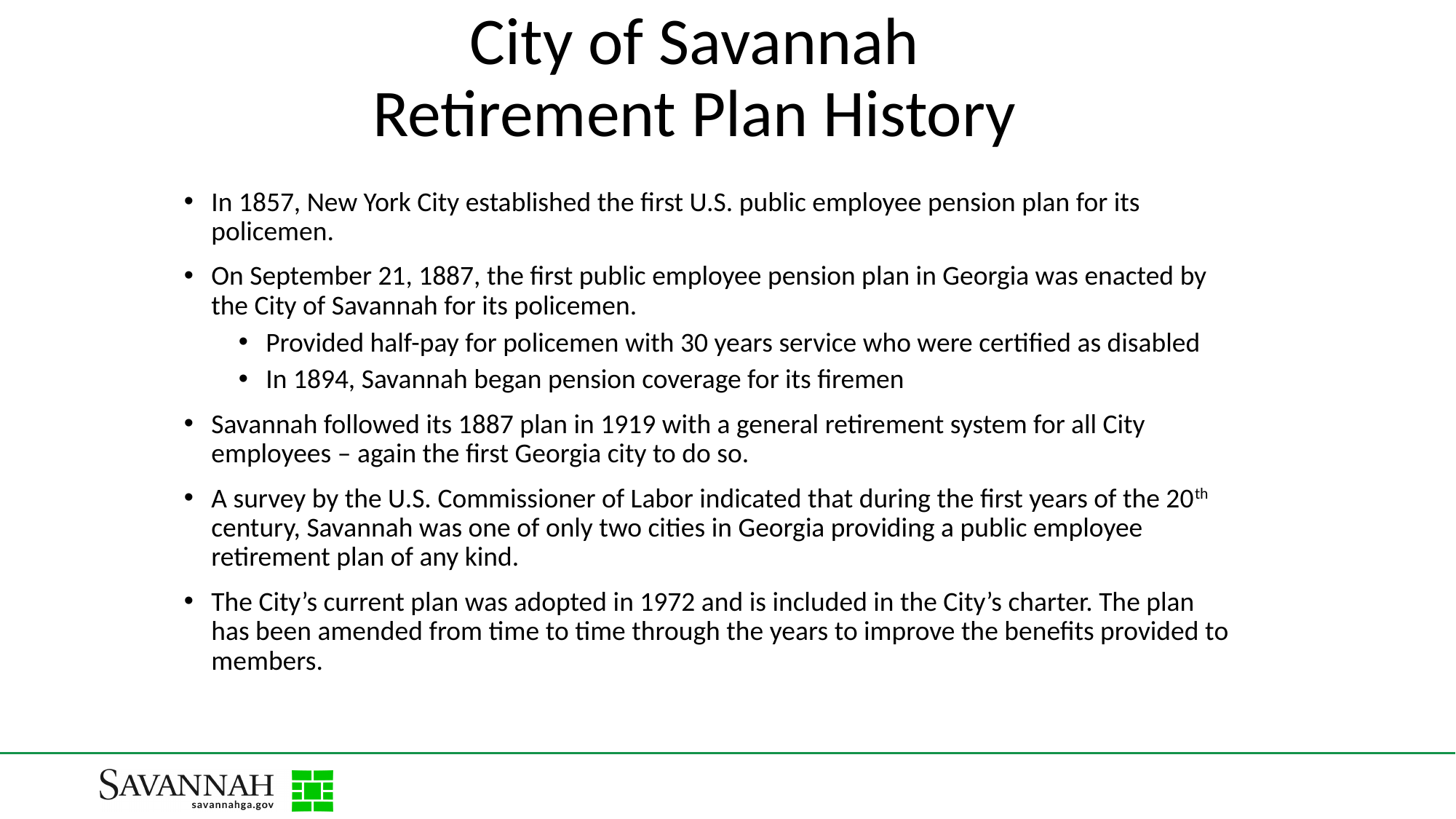

# City of Savannah Retirement Plan History
In 1857, New York City established the first U.S. public employee pension plan for its policemen.
On September 21, 1887, the first public employee pension plan in Georgia was enacted by the City of Savannah for its policemen.
Provided half-pay for policemen with 30 years service who were certified as disabled
In 1894, Savannah began pension coverage for its firemen
Savannah followed its 1887 plan in 1919 with a general retirement system for all City employees – again the first Georgia city to do so.
A survey by the U.S. Commissioner of Labor indicated that during the first years of the 20th century, Savannah was one of only two cities in Georgia providing a public employee retirement plan of any kind.
The City’s current plan was adopted in 1972 and is included in the City’s charter. The plan has been amended from time to time through the years to improve the benefits provided to members.